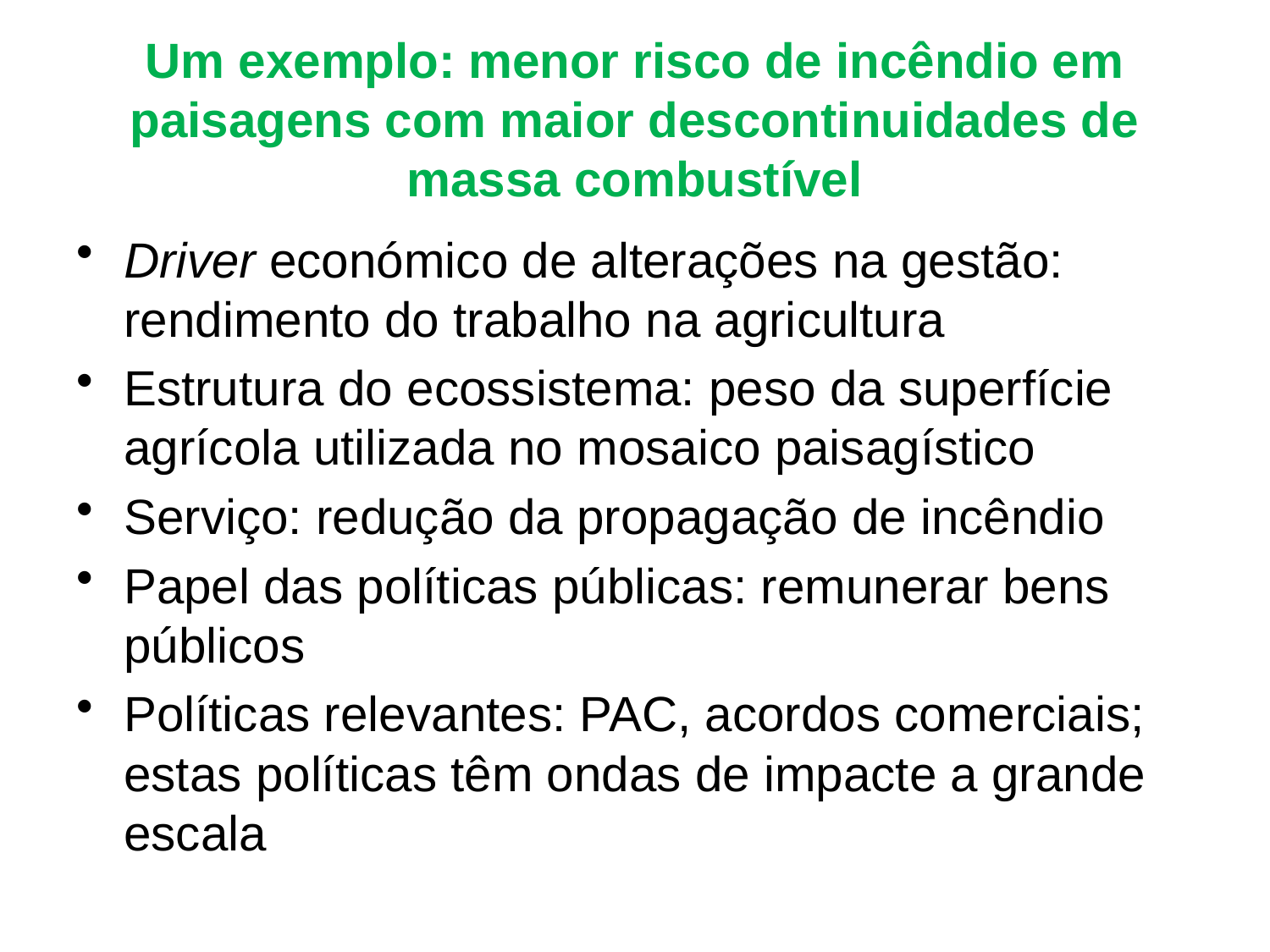

# Um exemplo: menor risco de incêndio em paisagens com maior descontinuidades de massa combustível
Driver económico de alterações na gestão: rendimento do trabalho na agricultura
Estrutura do ecossistema: peso da superfície agrícola utilizada no mosaico paisagístico
Serviço: redução da propagação de incêndio
Papel das políticas públicas: remunerar bens públicos
Políticas relevantes: PAC, acordos comerciais; estas políticas têm ondas de impacte a grande escala